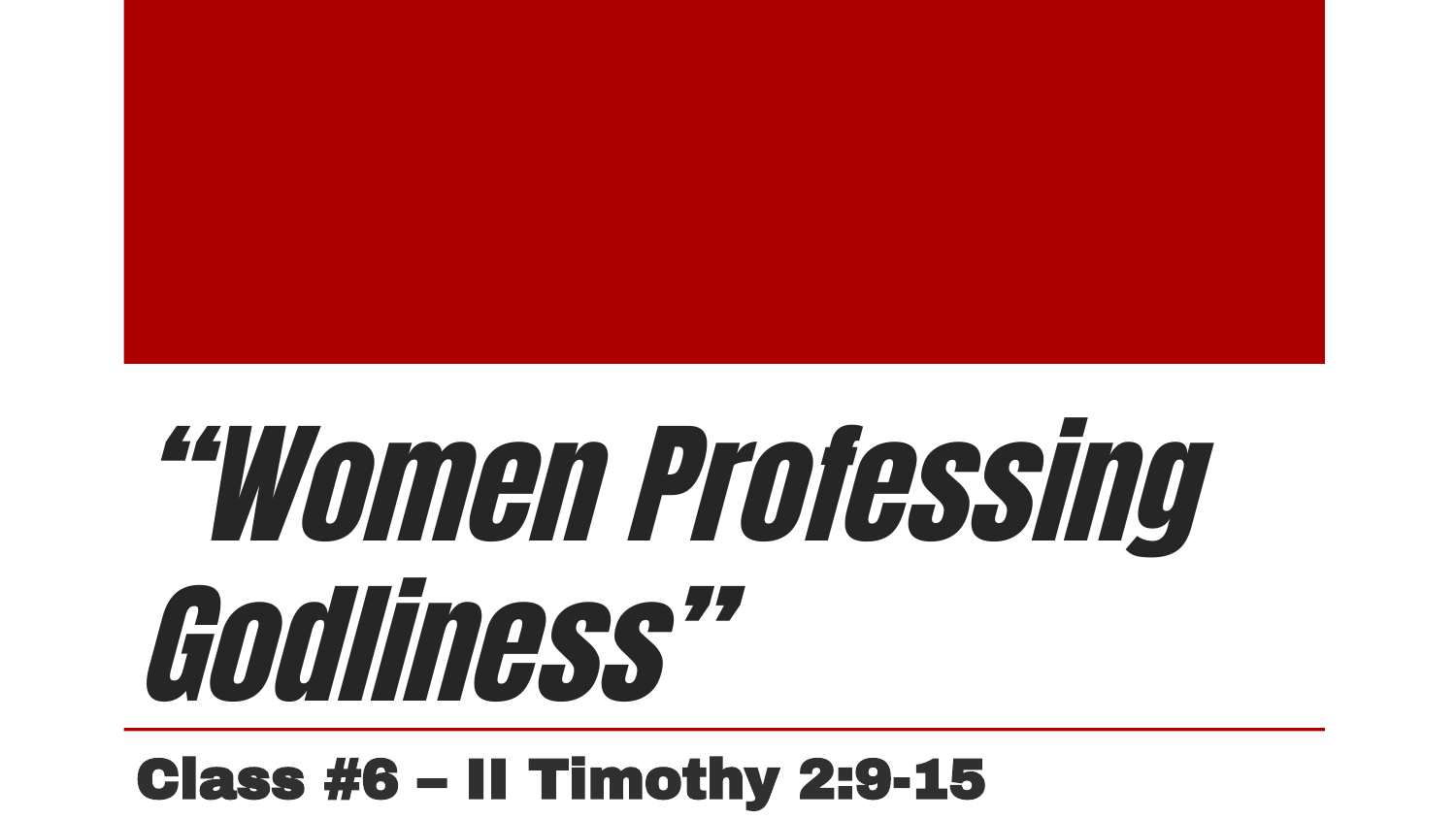

# “Women Professing Godliness”
Class #6 – II Timothy 2:9-15